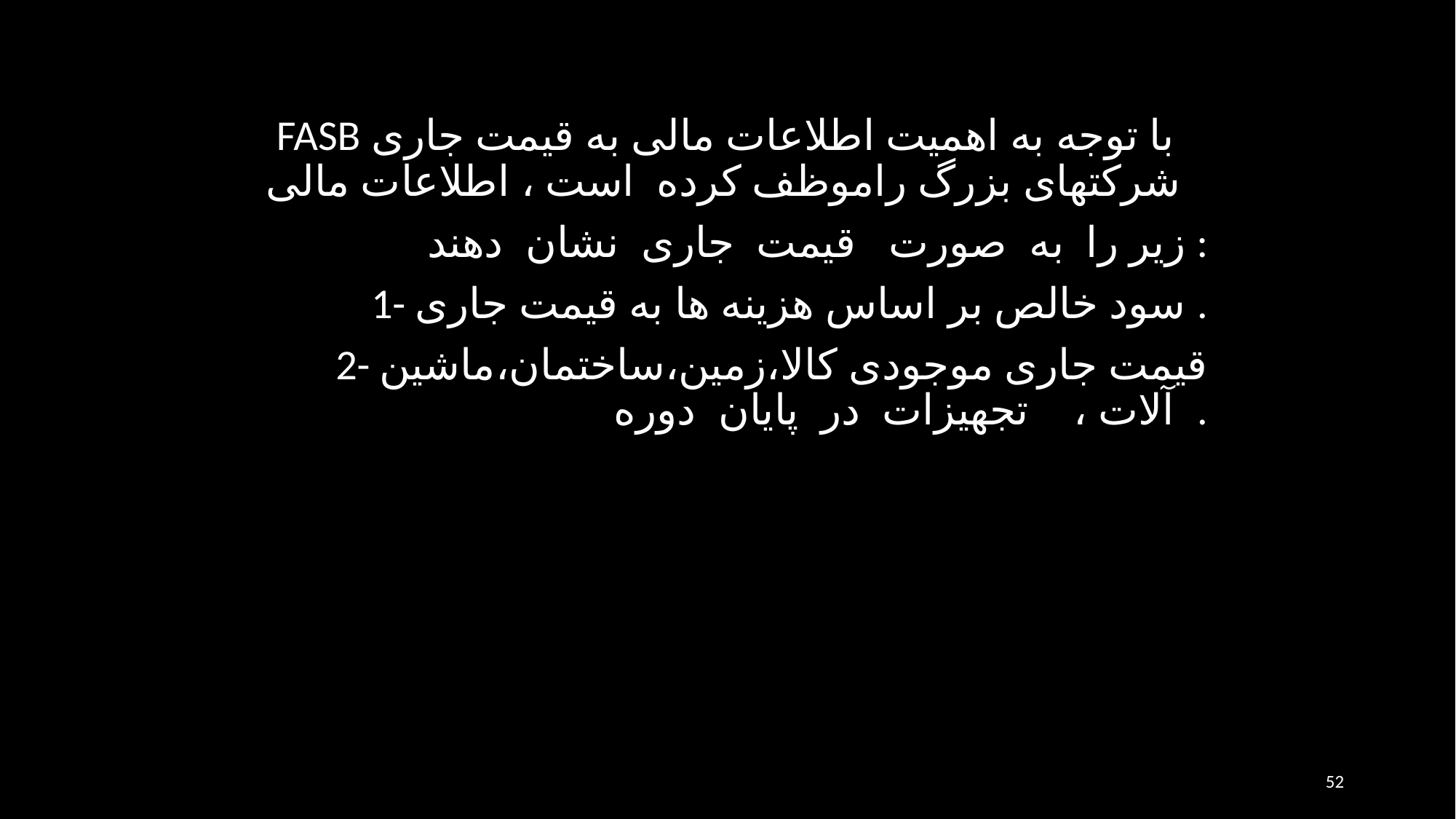

با توجه به اهميت اطلاعات مالی به قيمت جاری FASB شركتهای بزرگ راموظف كرده  است ، اطلاعات مالی
   زير را  به  صورت   قيمت  جاری  نشان  دهند :
  1- سود خالص بر اساس هزينه ها به قيمت جاری .
  2- قيمت جاری موجودی كالا،زمين،ساختمان،ماشين آلات ،    تجهيزات  در  پايان  دوره .
52